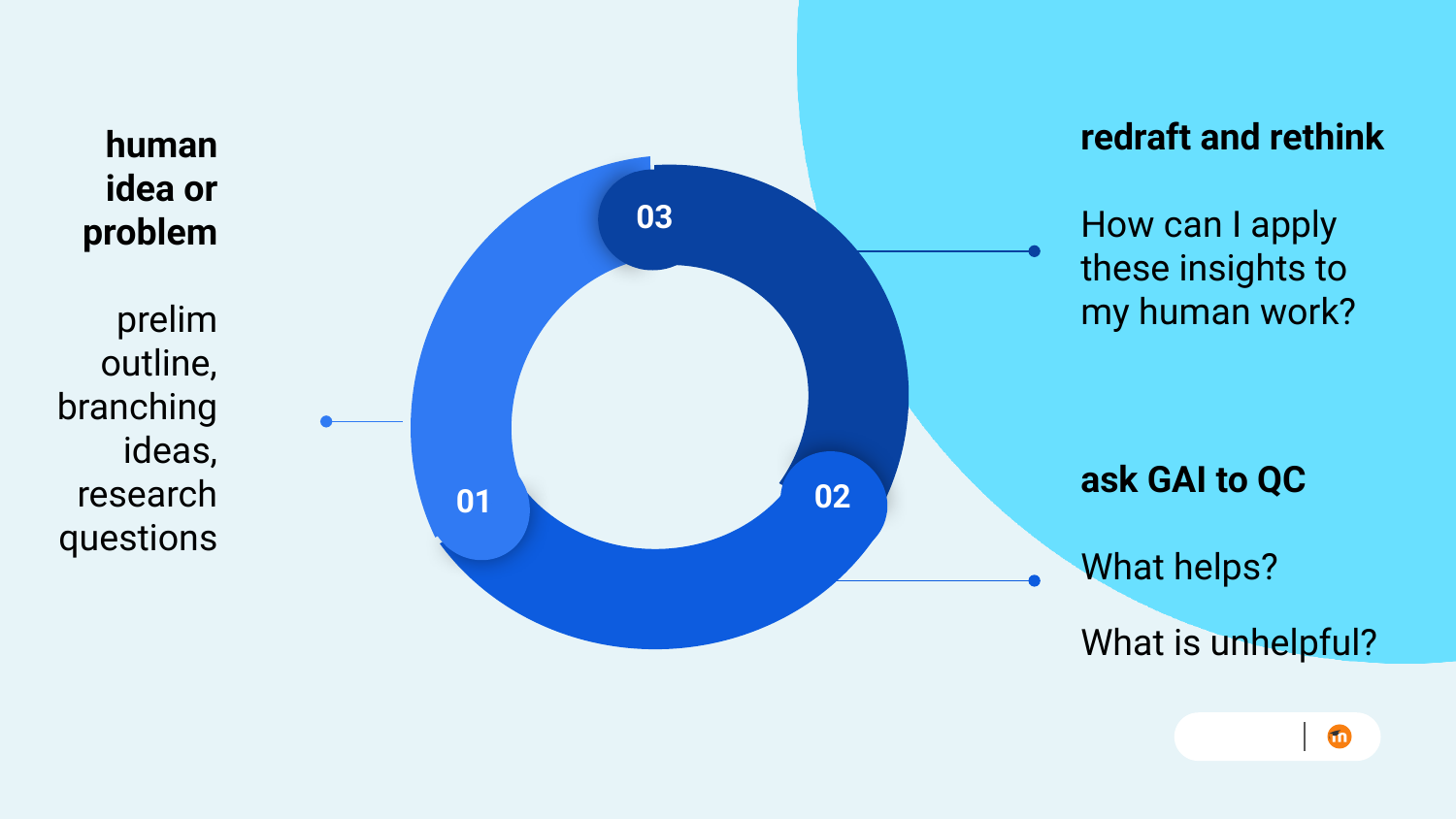

03

02
01
redraft and rethink

How can I apply these insights to my human work?
human idea or problem

prelim outline, branching ideas, research questions
ask GAI to QC

What helps?
What is unhelpful?